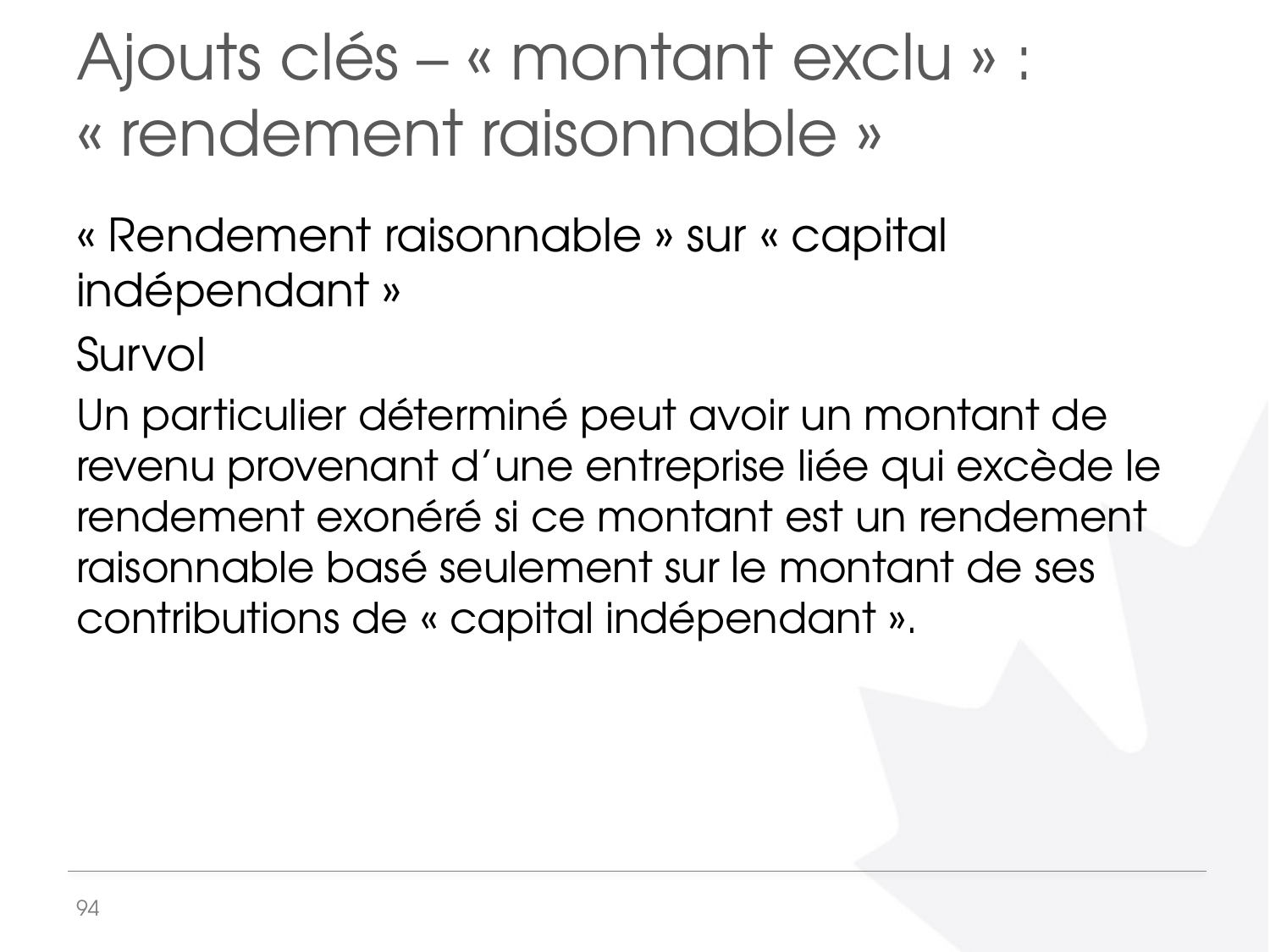

# Ajouts clés – « montant exclu » :  « rendement raisonnable »
« Rendement raisonnable » sur « capital indépendant »
Survol
Un particulier déterminé peut avoir un montant de revenu provenant d’une entreprise liée qui excède le rendement exonéré si ce montant est un rendement raisonnable basé seulement sur le montant de ses contributions de « capital indépendant ».
94